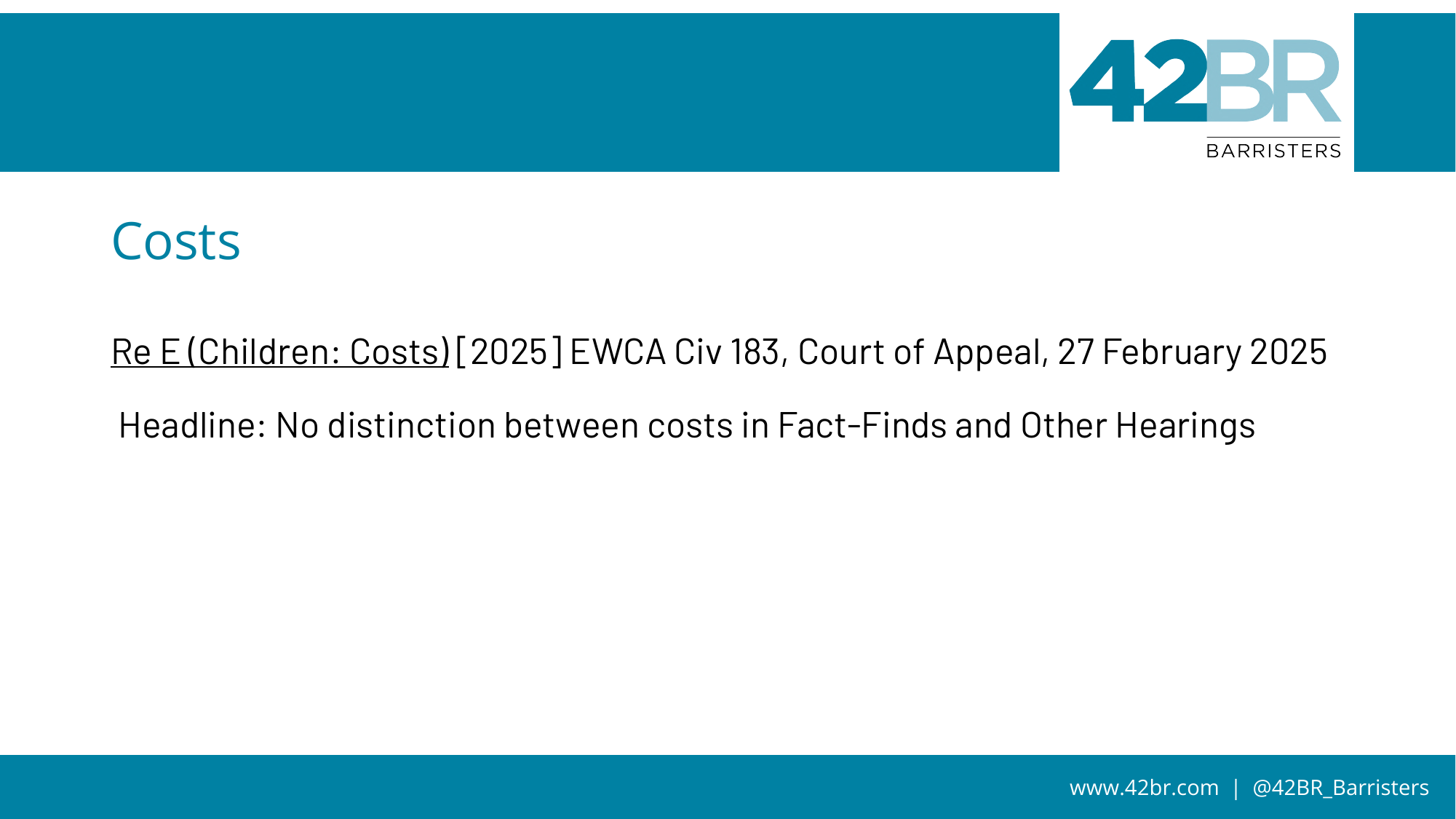

# Costs
Re E (Children: Costs) [2025] EWCA Civ 183, Court of Appeal, 27 February 2025
 Headline: No distinction between costs in Fact-Finds and Other Hearings